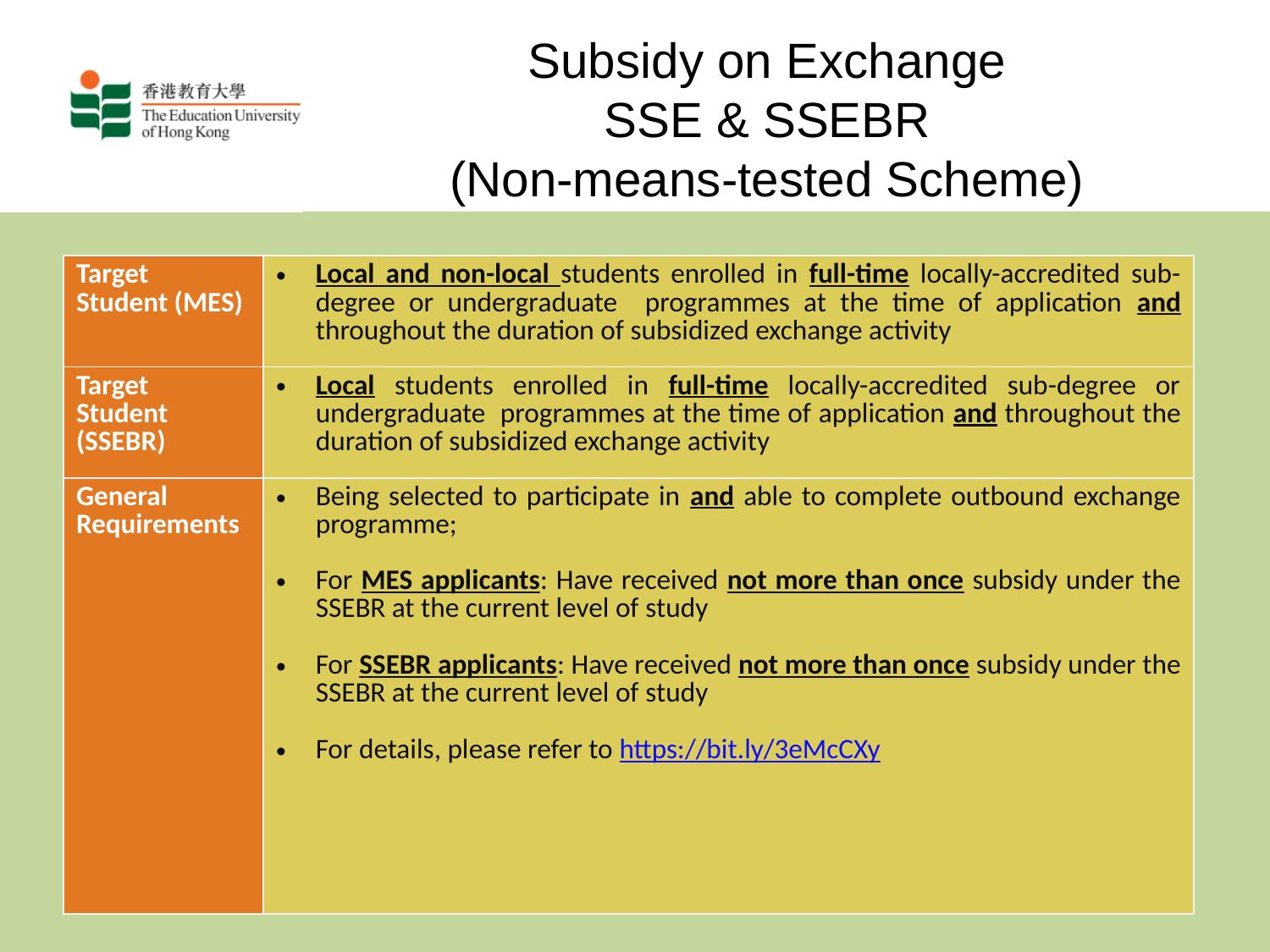

# Subsidy on Exchange SSE & SSEBR (Non-means-tested Scheme)
| Target Student (MES) | Local and non-local students enrolled in full-time locally-accredited sub-degree or undergraduate programmes at the time of application and throughout the duration of subsidized exchange activity |
| --- | --- |
| Target Student (SSEBR) | Local students enrolled in full-time locally-accredited sub-degree or undergraduate programmes at the time of application and throughout the duration of subsidized exchange activity |
| General Requirements | Being selected to participate in and able to complete outbound exchange programme; For MES applicants: Have received not more than once subsidy under the SSEBR at the current level of study For SSEBR applicants: Have received not more than once subsidy under the SSEBR at the current level of study For details, please refer to https://bit.ly/3eMcCXy |